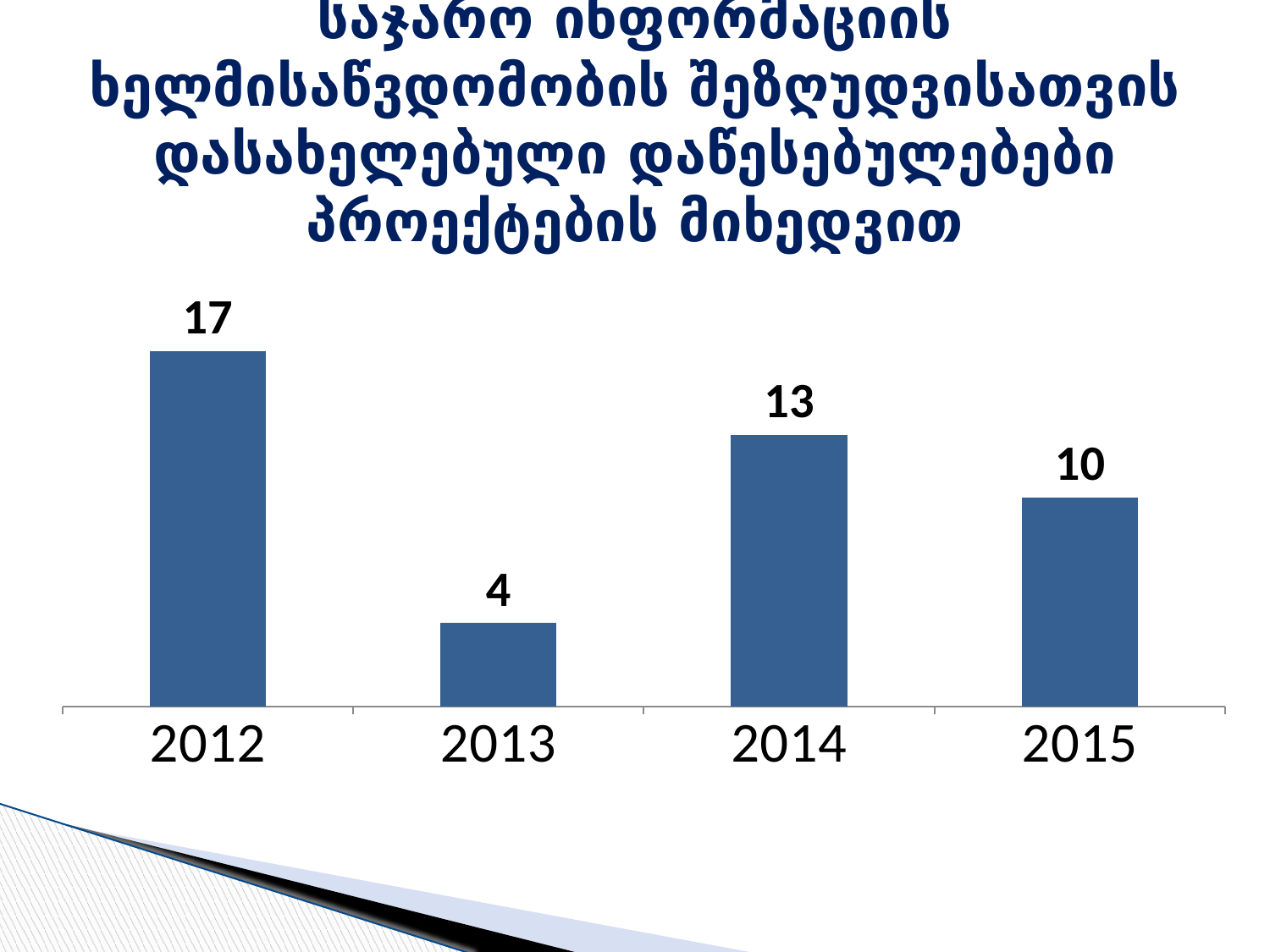

# საჯარო ინფორმაციის ხელმისაწვდომობის შეზღუდვისათვის დასახელებული დაწესებულებები პროექტების მიხედვით

### Chart

| Category | Series 1 |
|---|---|
| 2012 | 17.0 |
| 2013 | 4.0 |
| 2014 | 13.0 |
| 2015 | 10.0 |